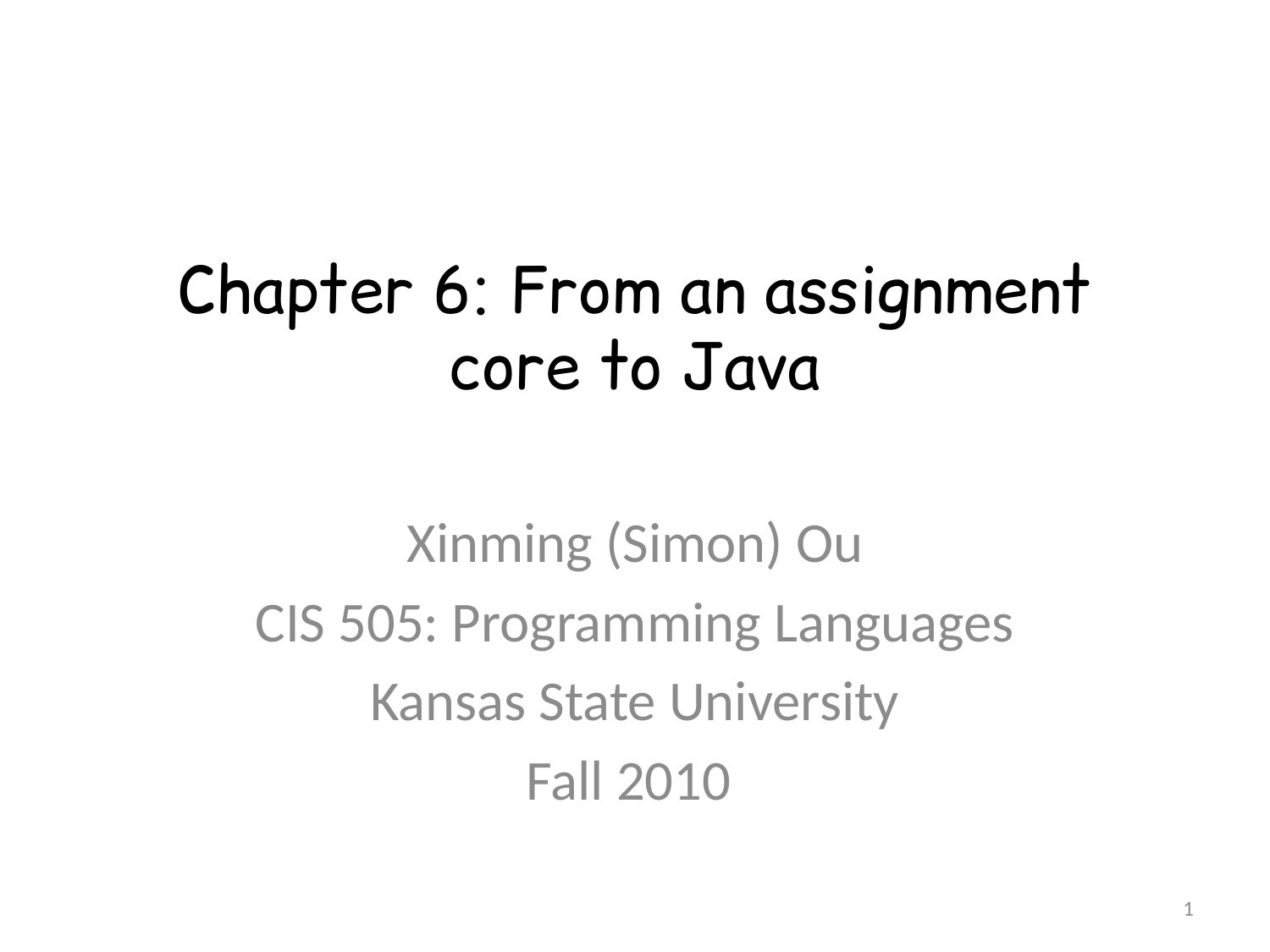

# Chapter 6: From an assignment core to Java
Xinming (Simon) Ou
CIS 505: Programming Languages
Kansas State University
Fall 2010
1